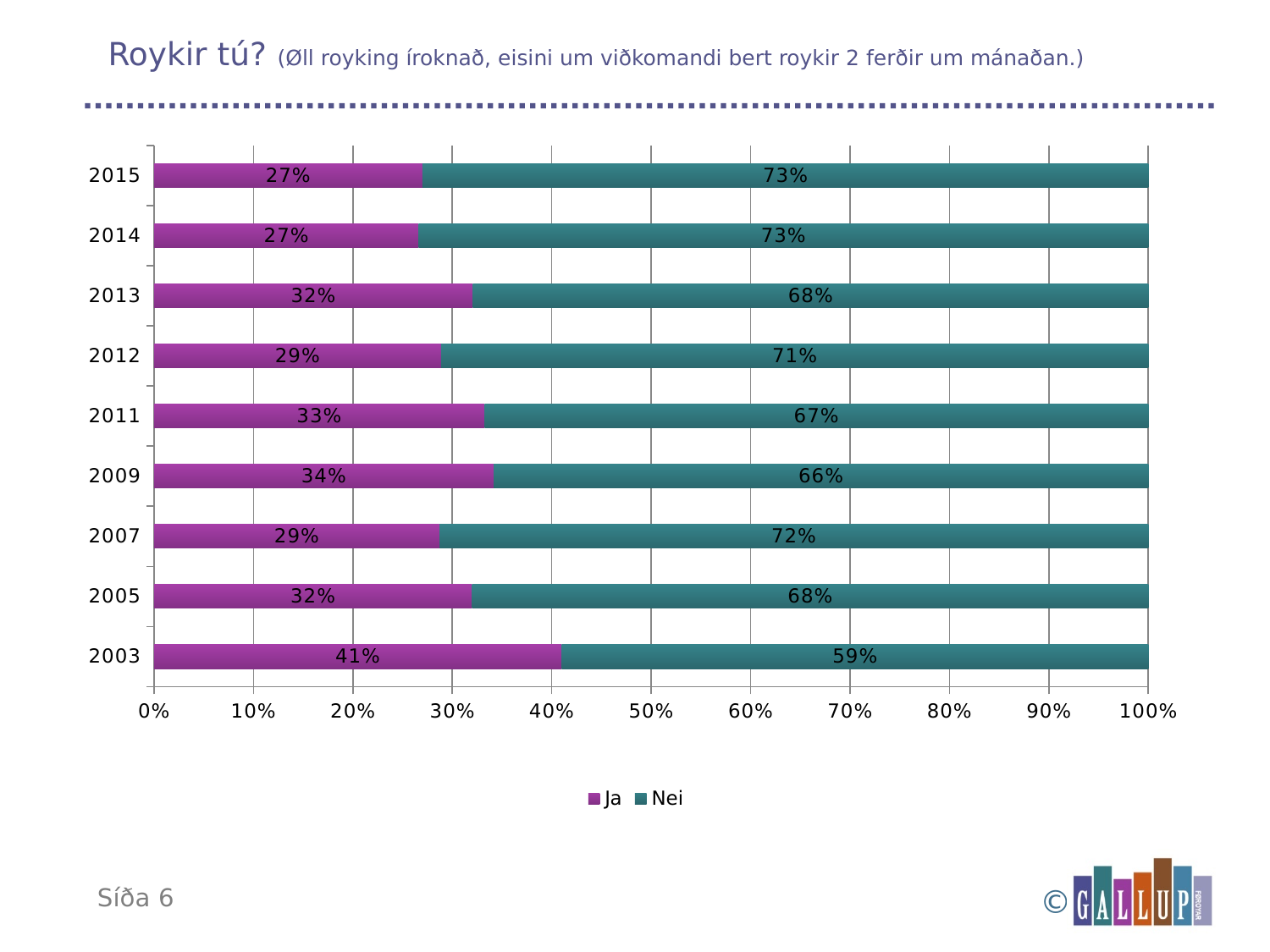

# Roykir tú? (Øll royking íroknað, eisini um viðkomandi bert roykir 2 ferðir um mánaðan.)

### Chart

| Category | Ja | Nei |
|---|---|---|
| 2003 | 0.41 | 0.59 |
| 2005 | 0.32 | 0.68 |
| 2007 | 0.29 | 0.72 |
| 2009 | 0.3417 | 0.6584 |
| 2011 | 0.33247215314894374 | 0.6675278468510564 |
| 2012 | 0.2887323943661972 | 0.7112676056338029 |
| 2013 | 0.3205828779599271 | 0.6794171220400729 |
| 2014 | 0.26613070652111226 | 0.7338692934788877 |
| 2015 | 0.27 | 0.73 |